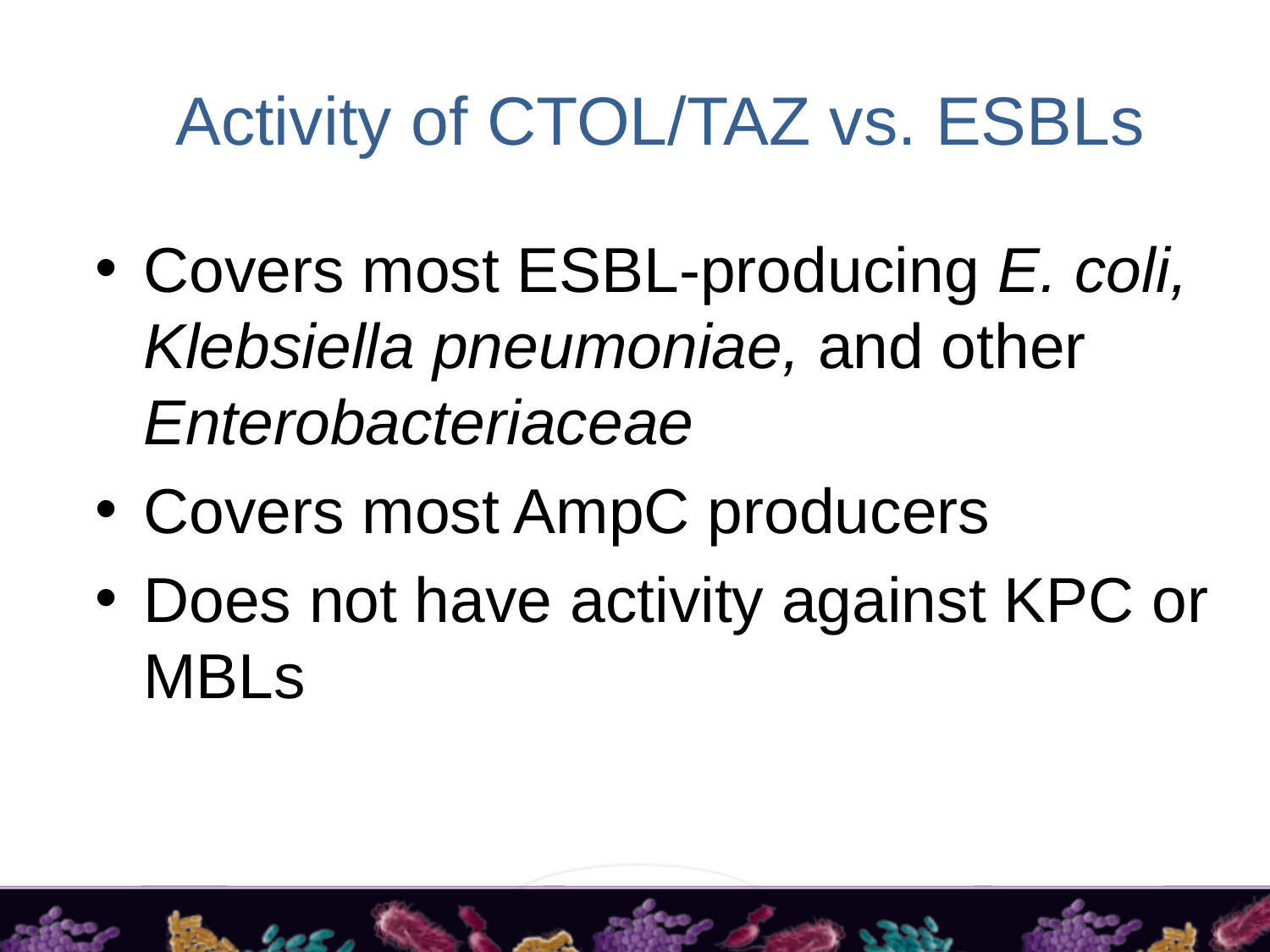

# Activity of CTOL/TAZ vs. ESBLs
Covers most ESBL-producing E. coli, Klebsiella pneumoniae, and other Enterobacteriaceae
Covers most AmpC producers
Does not have activity against KPC or MBLs